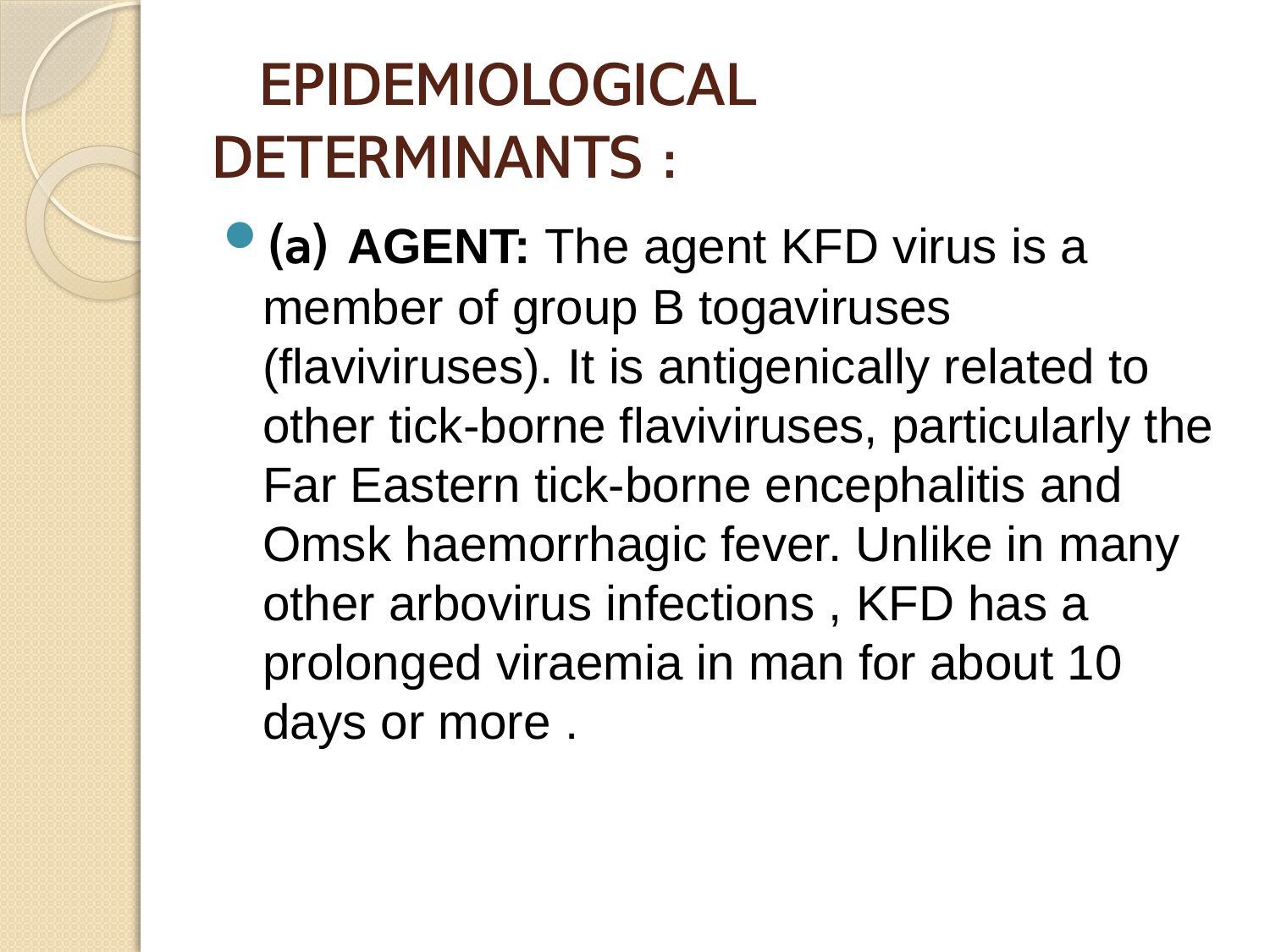

# EPIDEMIOLOGICAL DETERMINANTS :
(a) AGENT: The agent KFD virus is a member of group B togaviruses (flaviviruses). It is antigenically related to other tick-borne flaviviruses, particularly the Far Eastern tick-borne encephalitis and Omsk haemorrhagic fever. Unlike in many other arbovirus infections , KFD has a prolonged viraemia in man for about 10 days or more .